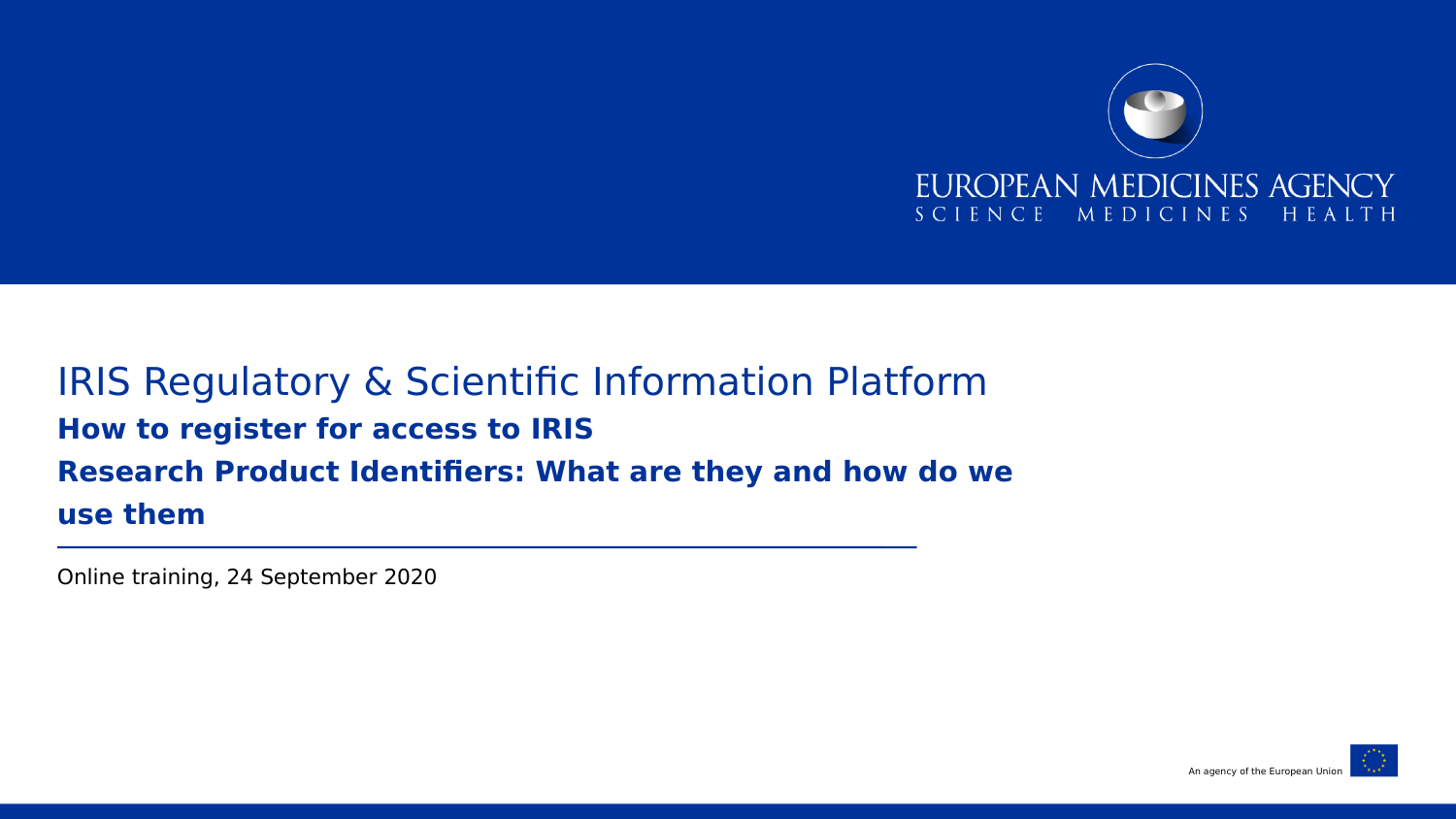

# IRIS Regulatory & Scientific Information Platform How to register for access to IRIS  Research Product Identifiers: What are they and how do we use them
Online training, 24 September 2020